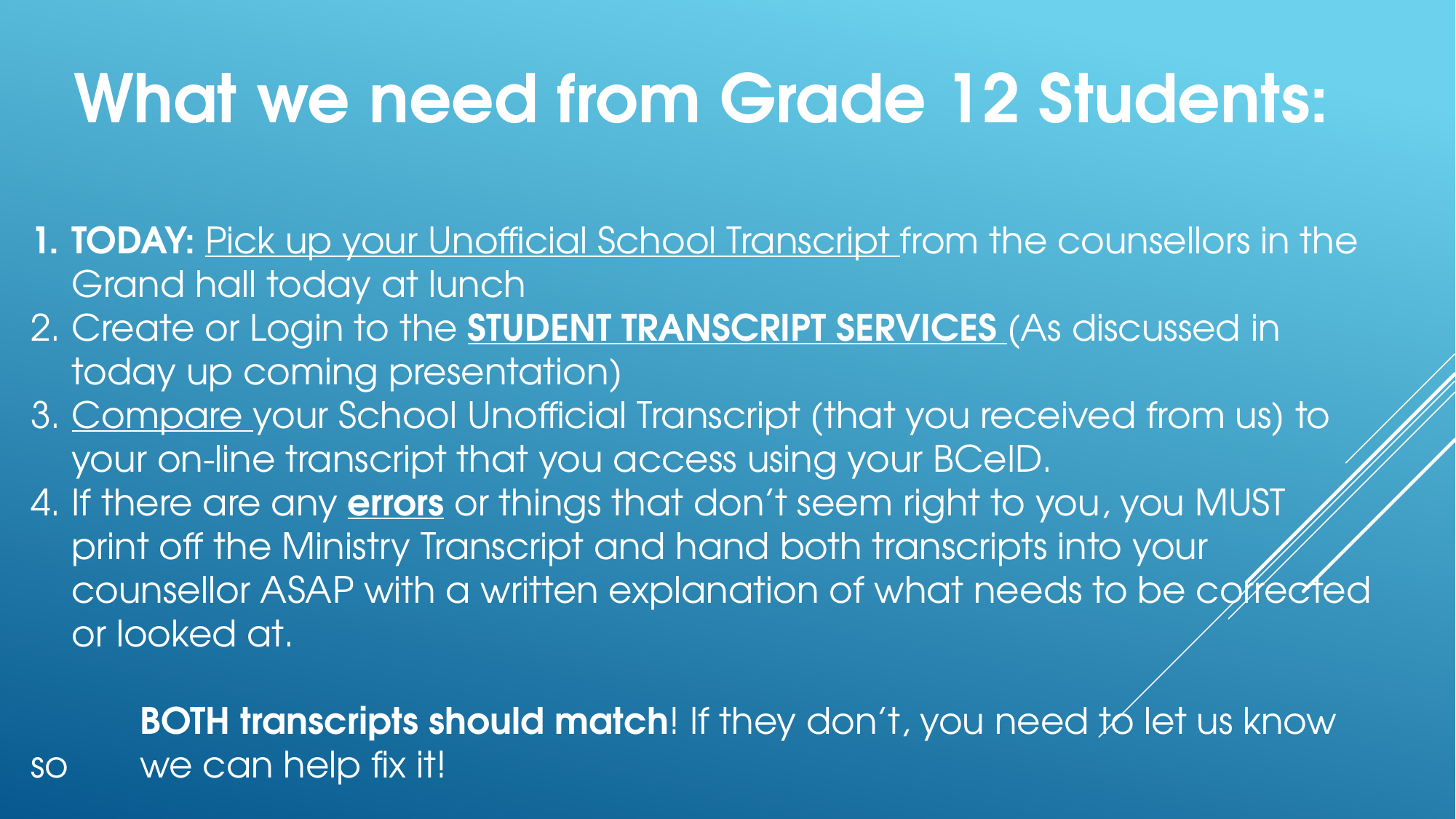

What we need from Grade 12 Students:
TODAY: Pick up your Unofficial School Transcript from the counsellors in the Grand hall today at lunch
Create or Login to the STUDENT TRANSCRIPT SERVICES (As discussed in  today up coming presentation)
Compare your School Unofficial Transcript (that you received from us) to your on-line transcript that you access using your BCeID.
If there are any errors or things that don’t seem right to you, you MUST print off the Ministry Transcript and hand both transcripts into your counsellor ASAP with a written explanation of what needs to be corrected or looked at.

	BOTH transcripts should match! If they don’t, you need to let us know so 	we can help fix it!